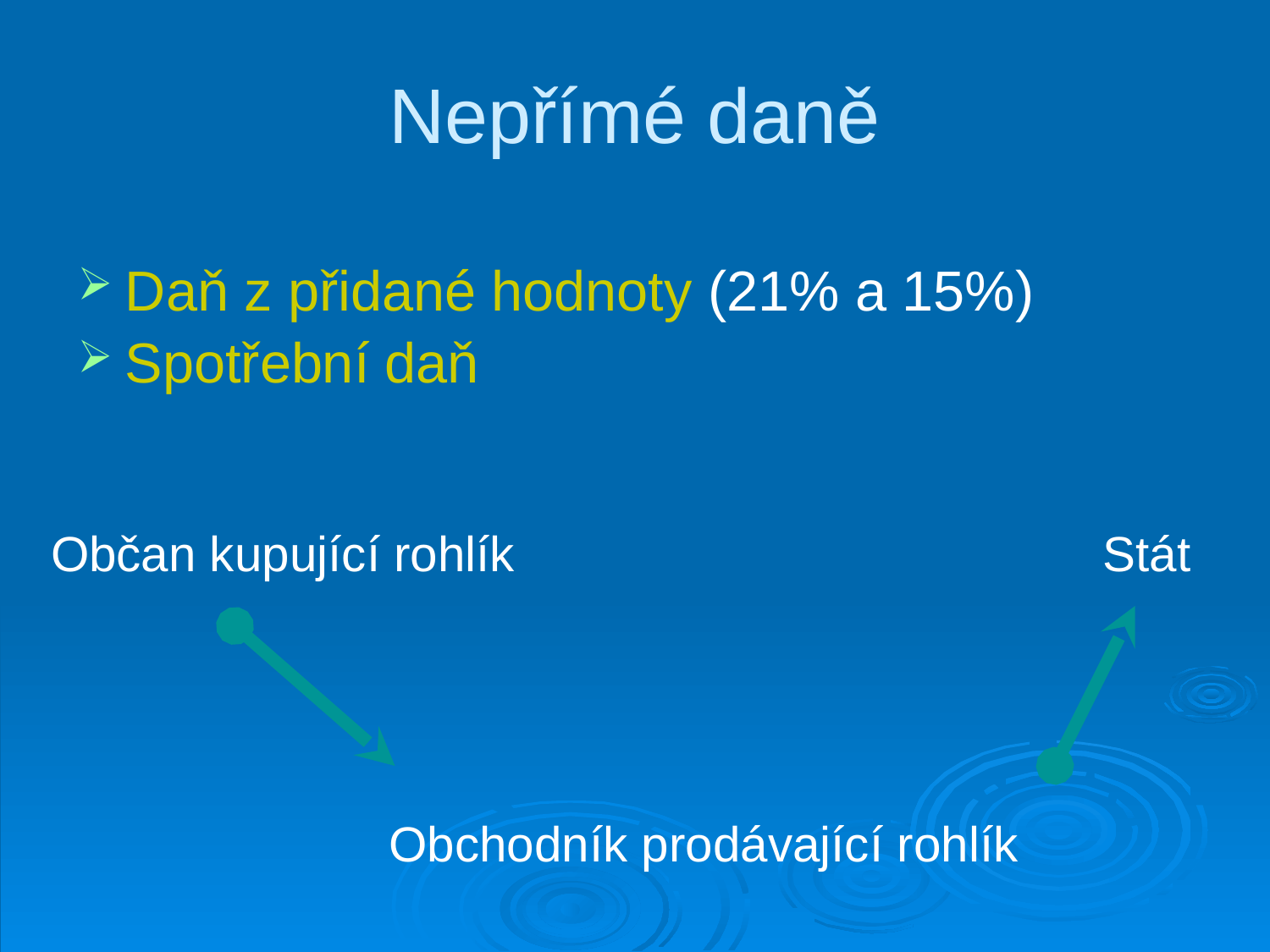

# Nepřímé daně
Daň z přidané hodnoty (21% a 15%)
Spotřební daň
Občan kupující rohlík
Stát
Obchodník prodávající rohlík